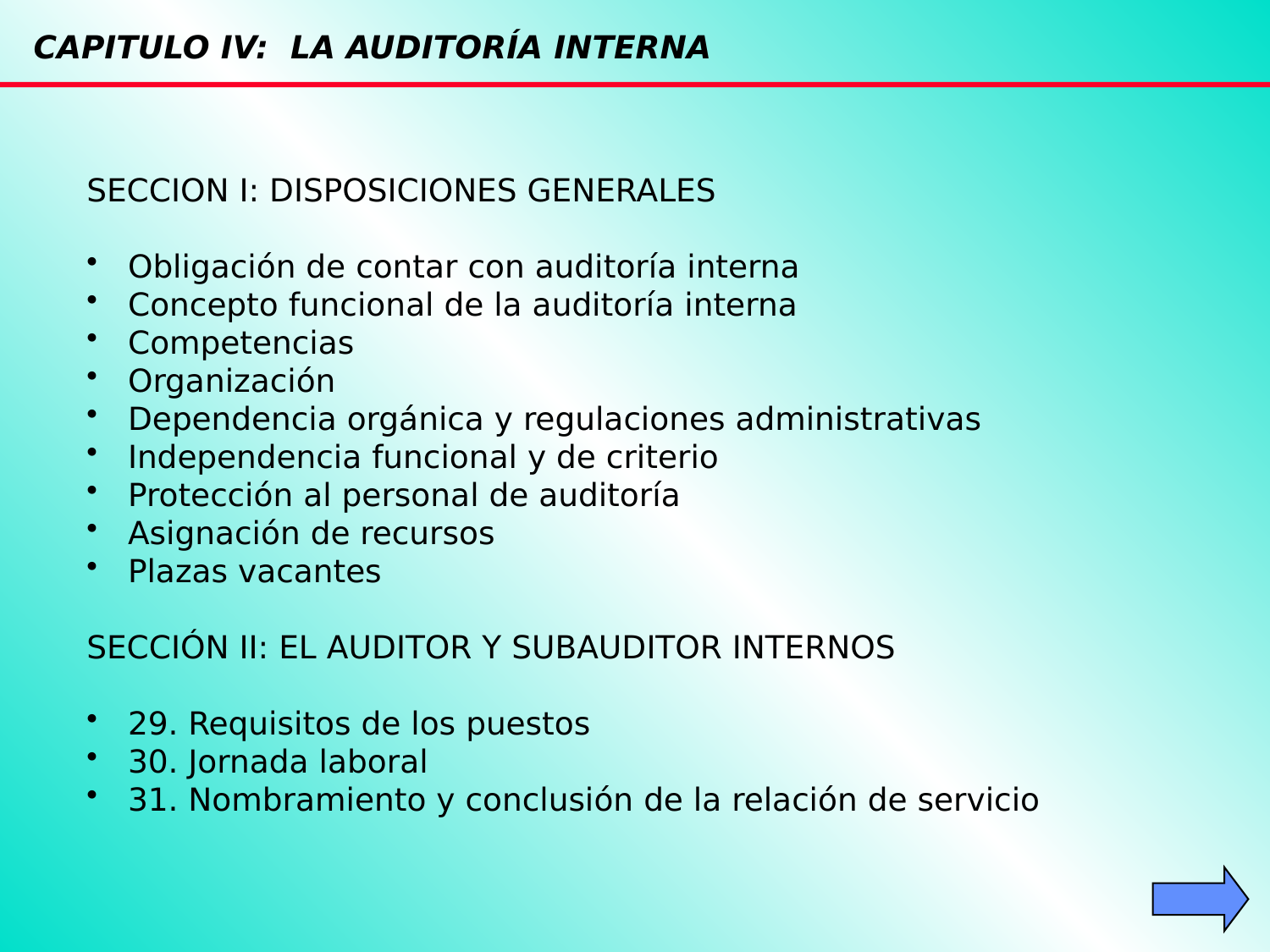

CAPITULO IV:  LA AUDITORÍA INTERNA

SECCION I: DISPOSICIONES GENERALES

Obligación de contar con auditoría interna
Concepto funcional de la auditoría interna
Competencias
Organización
Dependencia orgánica y regulaciones administrativas
Independencia funcional y de criterio
Protección al personal de auditoría
Asignación de recursos
Plazas vacantes

SECCIÓN II: EL AUDITOR Y SUBAUDITOR INTERNOS

29. Requisitos de los puestos
30. Jornada laboral
31. Nombramiento y conclusión de la relación de servicio